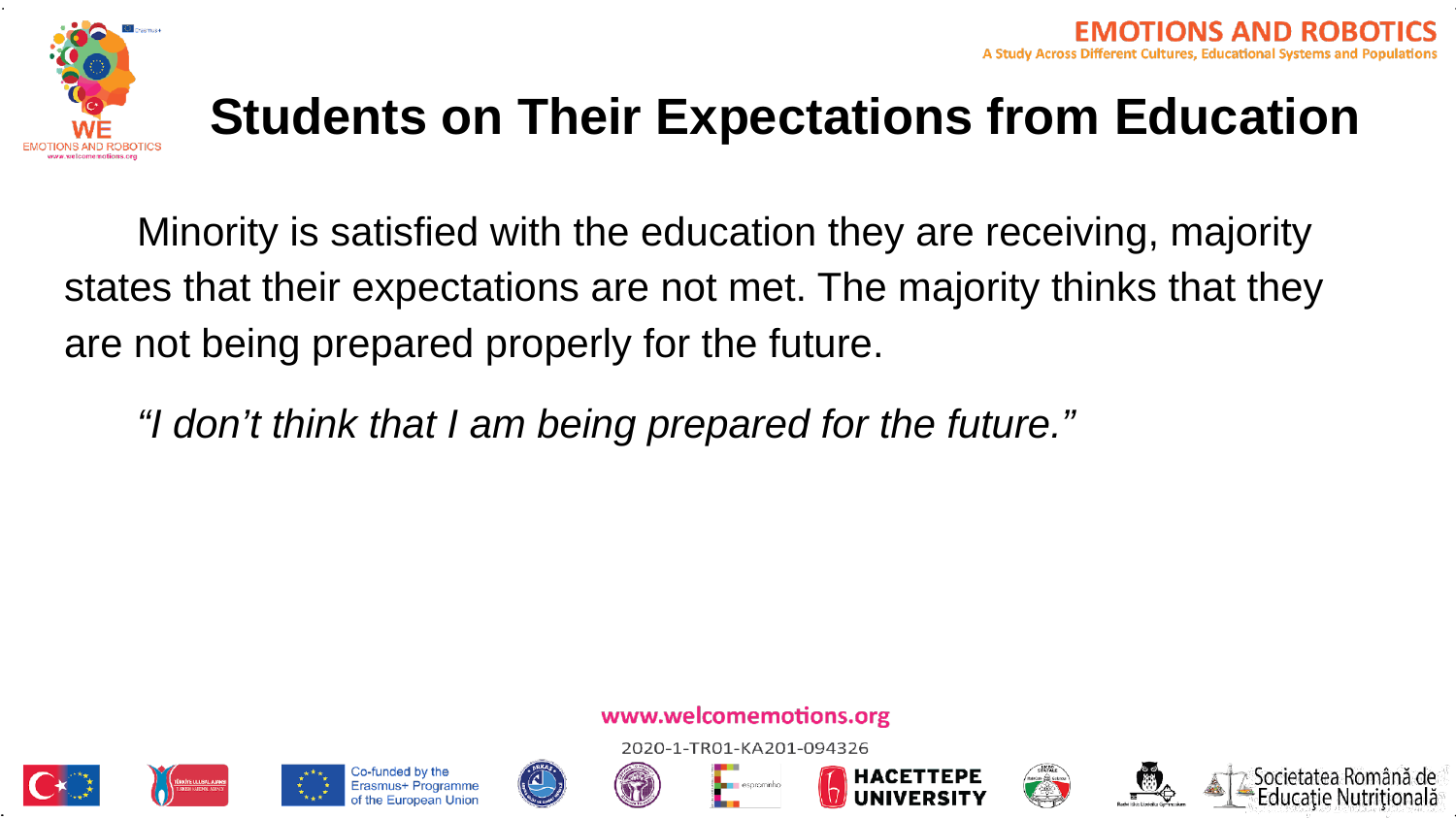

# Students on Their Expectations from Education
Minority is satisfied with the education they are receiving, majority states that their expectations are not met. The majority thinks that they are not being prepared properly for the future.
“I don’t think that I am being prepared for the future.”